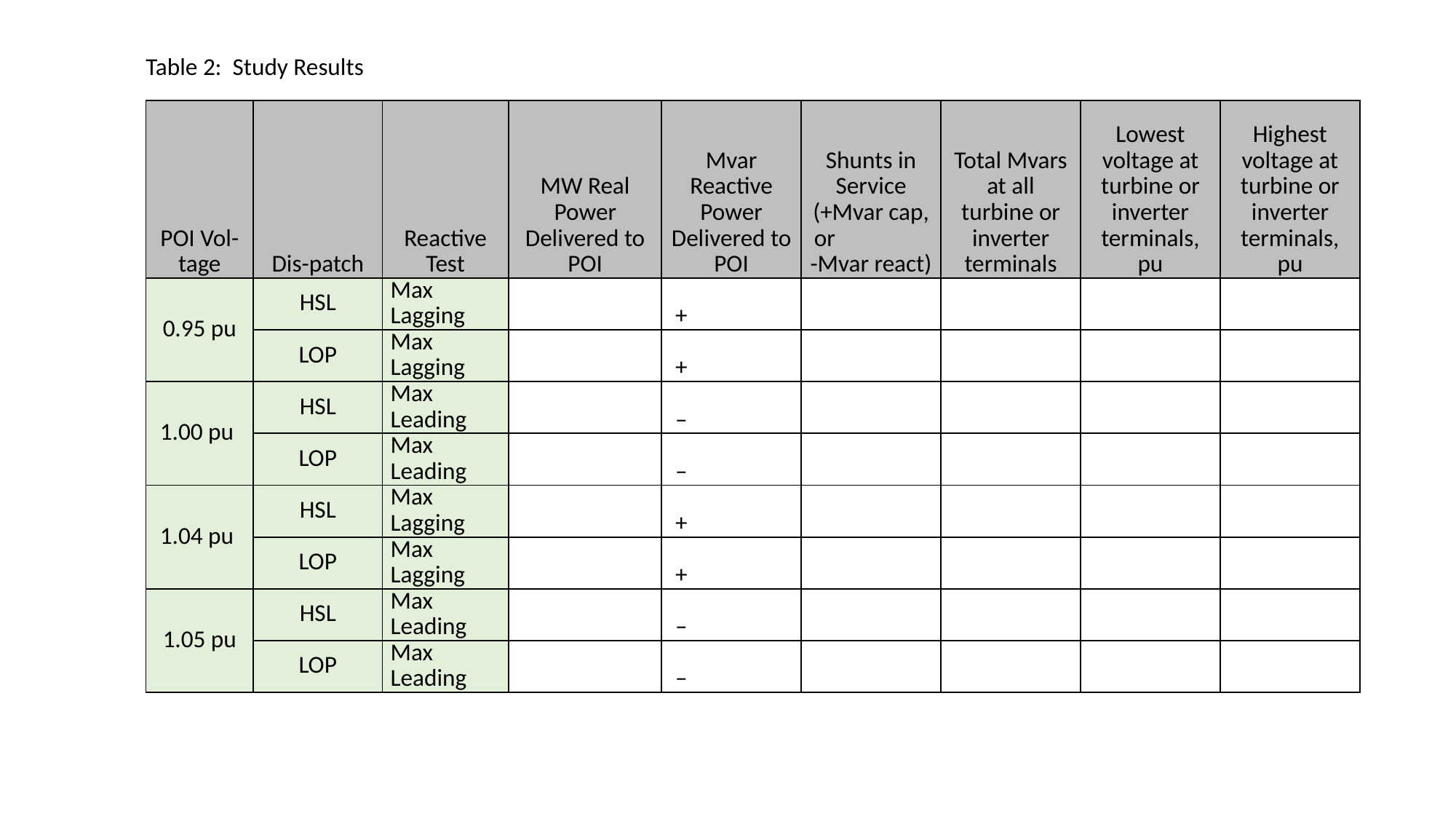

Table 2:  Study Results

| POI Vol-tage | Dis-patch | Reactive Test | MW Real Power Delivered to POI | Mvar Reactive Power Delivered to POI | Shunts in Service (+Mvar cap, or -Mvar react) | Total Mvars at all turbine or inverter terminals | Lowest voltage at turbine or inverter terminals, pu | Highest voltage at turbine or inverter terminals, pu |
| --- | --- | --- | --- | --- | --- | --- | --- | --- |
| 0.95 pu | HSL | Max Lagging |  | + |  |  |  |  |
|  | LOP | Max Lagging |  | + |  |  |  |  |
| 1.00 pu | HSL | Max Leading |  | – |  |  |  |  |
|  | LOP | Max Leading |  | – |  |  |  |  |
| 1.04 pu | HSL | Max Lagging |  | + |  |  |  |  |
|  | LOP | Max Lagging |  | + |  |  |  |  |
| 1.05 pu | HSL | Max Leading |  | – |  |  |  |  |
|  | LOP | Max Leading |  | – |  |  |  |  |